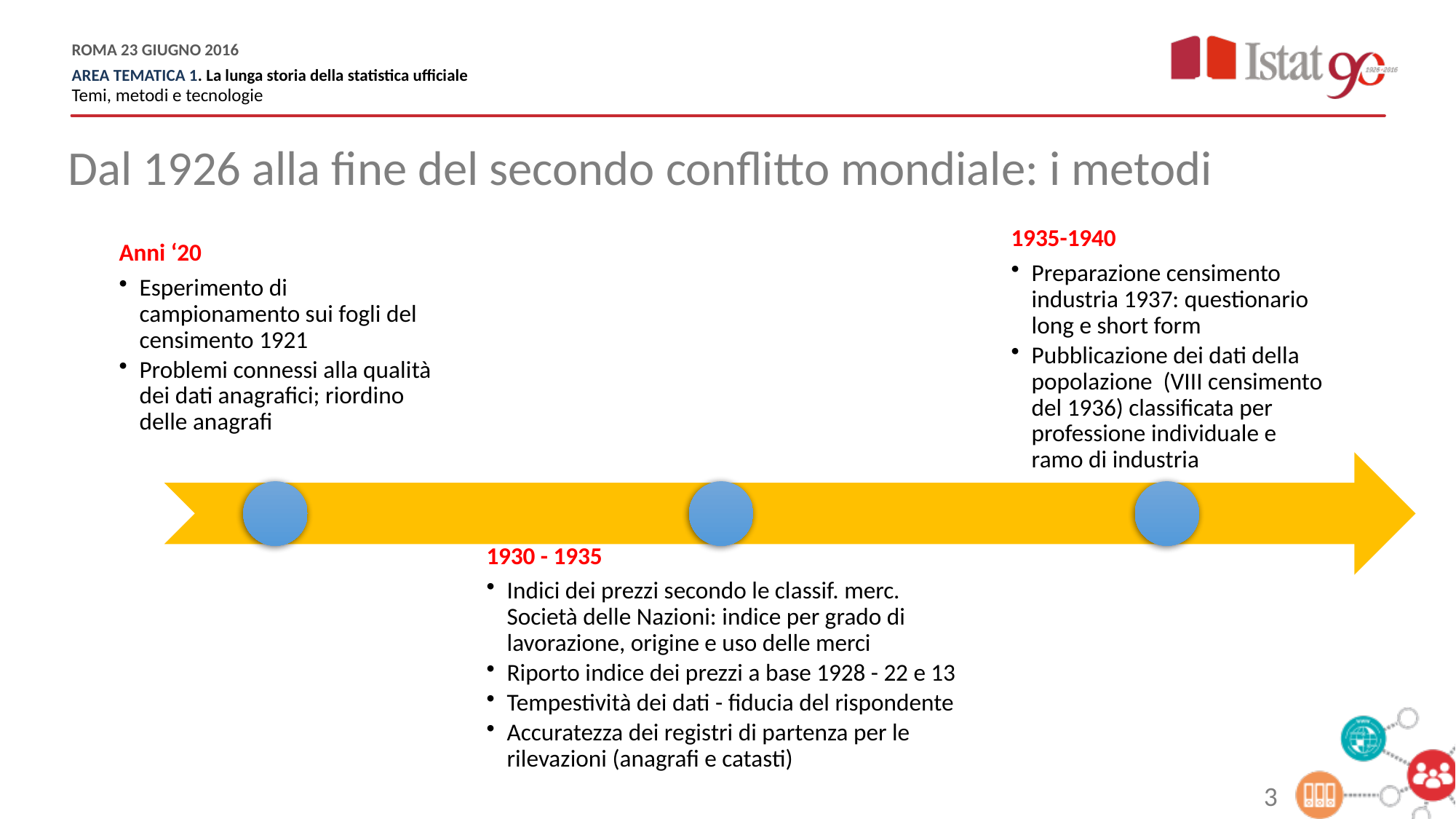

Dal 1926 alla fine del secondo conflitto mondiale: i metodi
Anni ‘20
Esperimento di campionamento sui fogli del censimento 1921
Problemi connessi alla qualità dei dati anagrafici; riordino delle anagrafi
1930 - 1935
Indici dei prezzi secondo le classif. merc. Società delle Nazioni: indice per grado di lavorazione, origine e uso delle merci
Riporto indice dei prezzi a base 1928 - 22 e 13
Tempestività dei dati - fiducia del rispondente
Accuratezza dei registri di partenza per le rilevazioni (anagrafi e catasti)
1935-1940
Preparazione censimento industria 1937: questionario long e short form
Pubblicazione dei dati della popolazione  (VIII censimento del 1936) classificata per professione individuale e ramo di industria
3